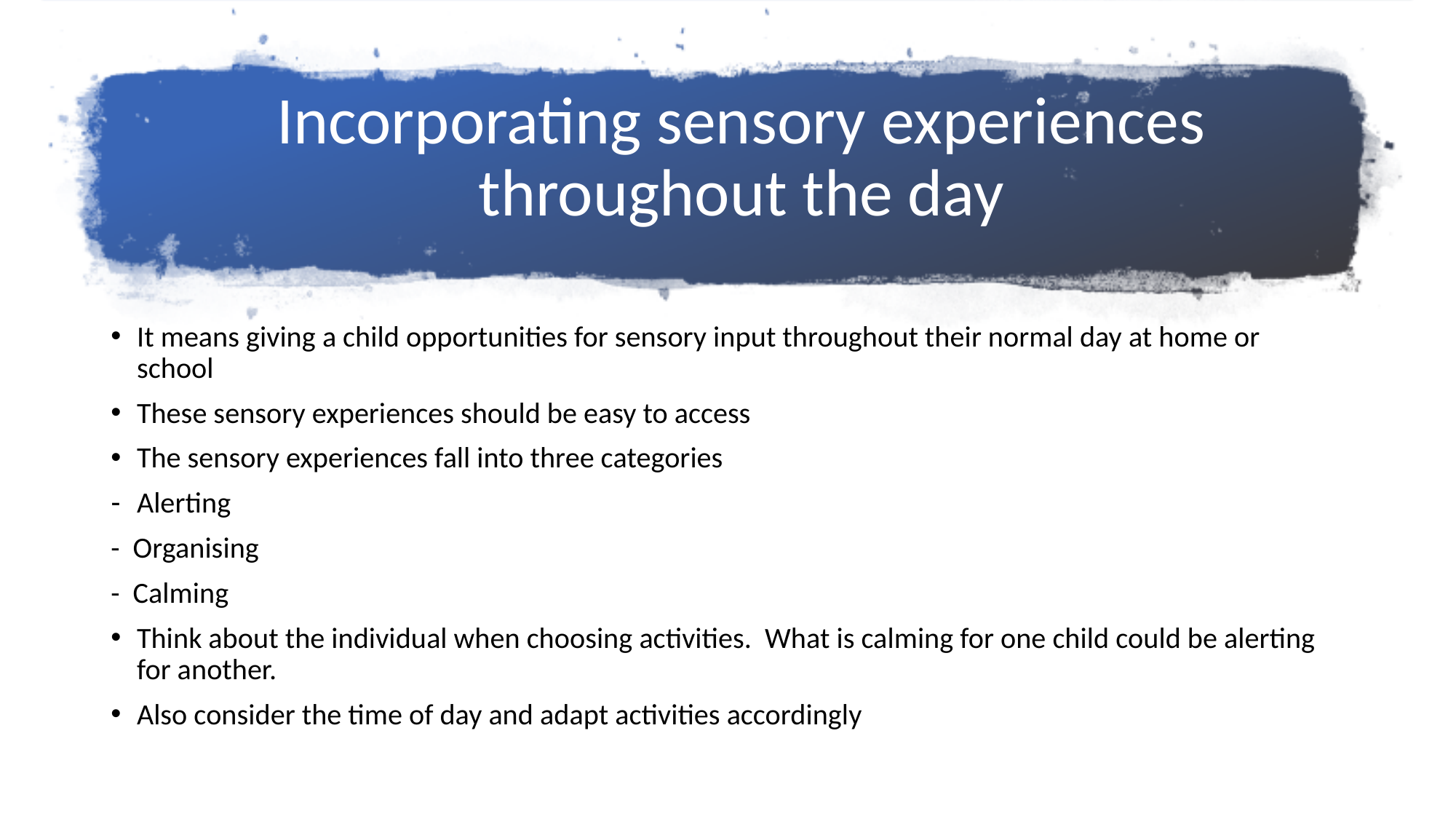

# Incorporating sensory experiences throughout the day
It means giving a child opportunities for sensory input throughout their normal day at home or school
These sensory experiences should be easy to access
The sensory experiences fall into three categories
Alerting
-  Organising
-  Calming
Think about the individual when choosing activities.  What is calming for one child could be alerting for another.
Also consider the time of day and adapt activities accordingly